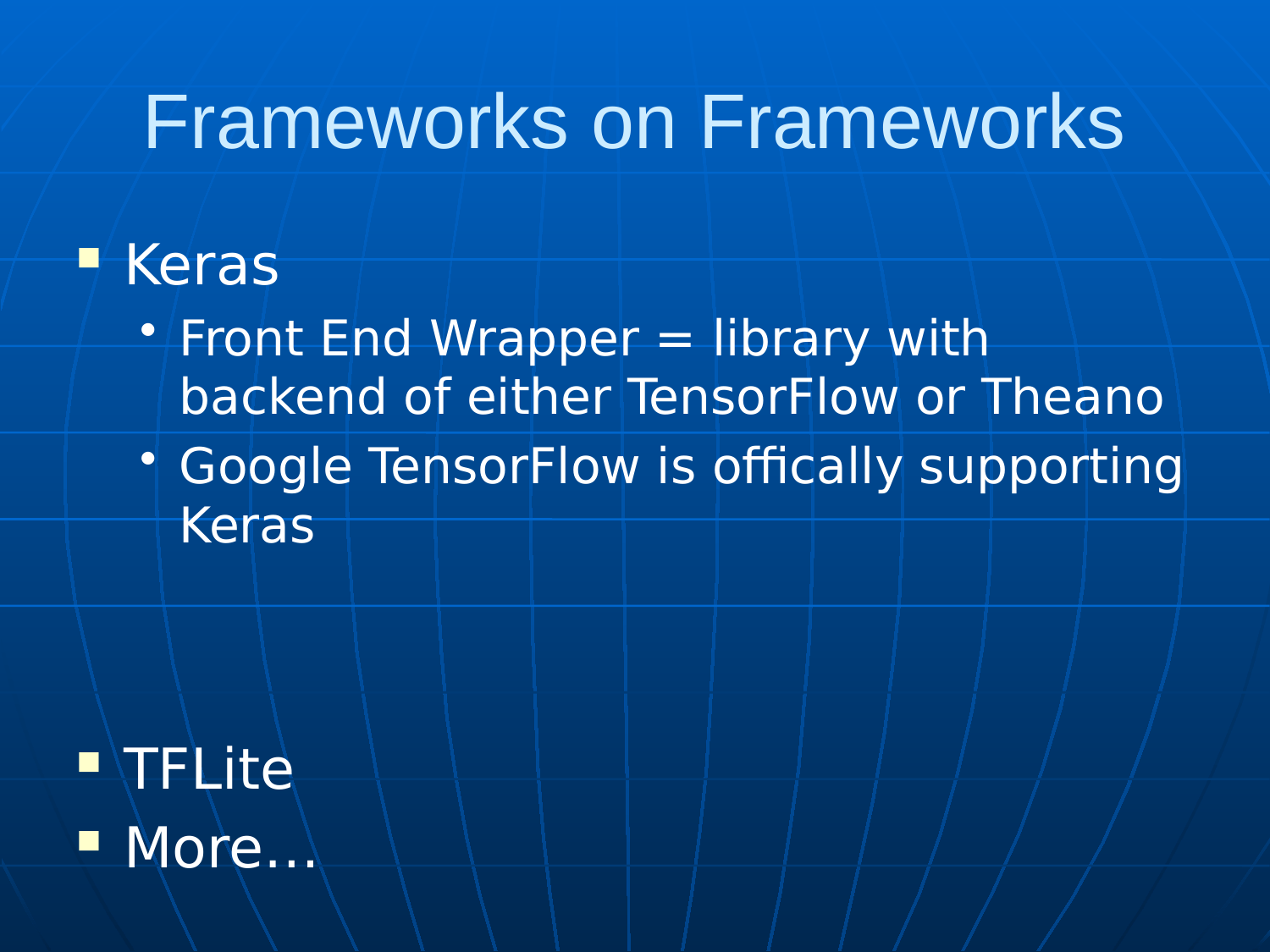

# Frameworks on Frameworks
Keras
Front End Wrapper = library with backend of either TensorFlow or Theano
Google TensorFlow is offically supporting Keras

TFLite
More…